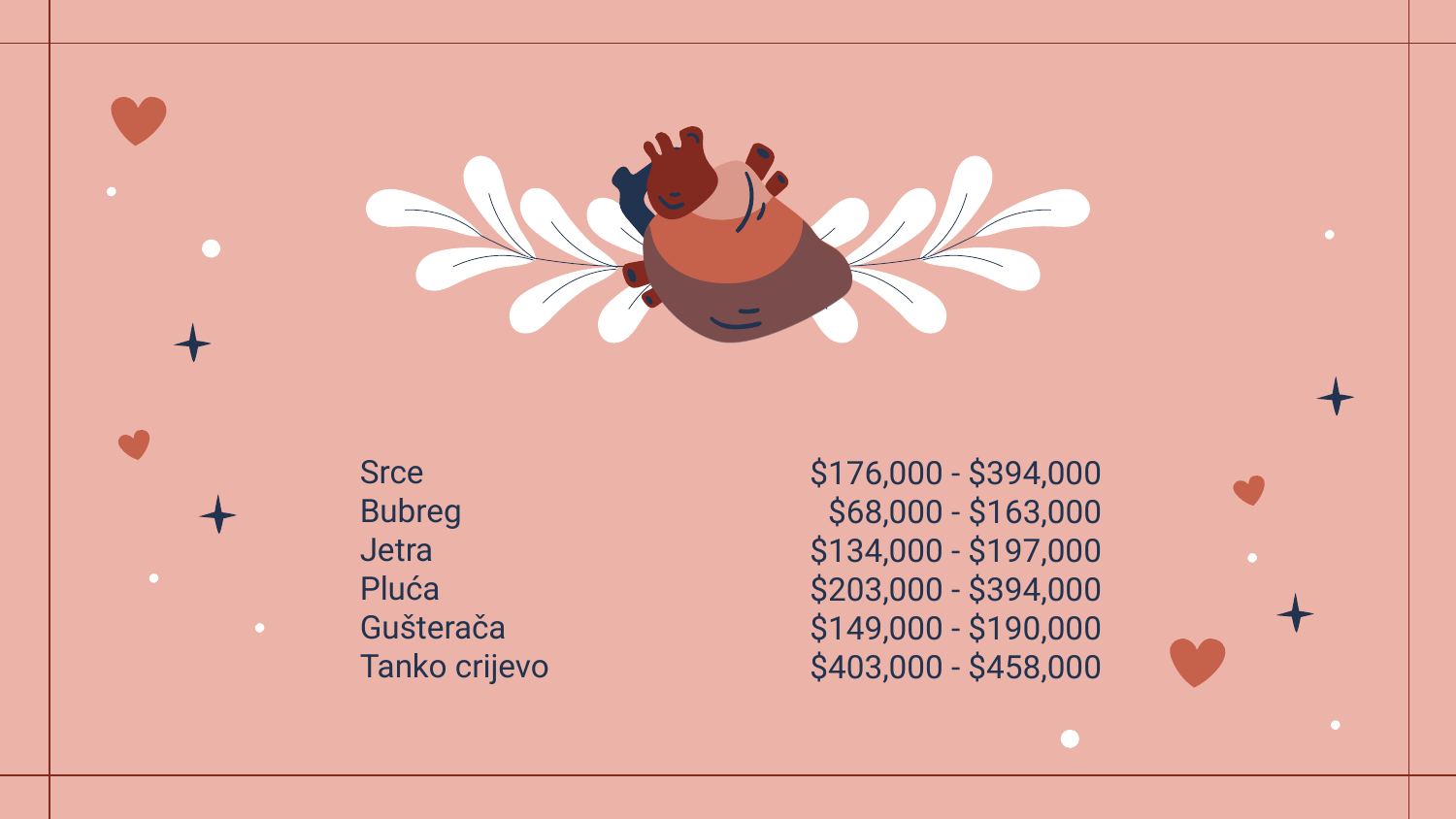

$176,000 - $394,000
$68,000 - $163,000
$134,000 - $197,000
$203,000 - $394,000
$149,000 - $190,000
$403,000 - $458,000

Srce
Bubreg
Jetra
Pluća
Gušterača
Tanko crijevo